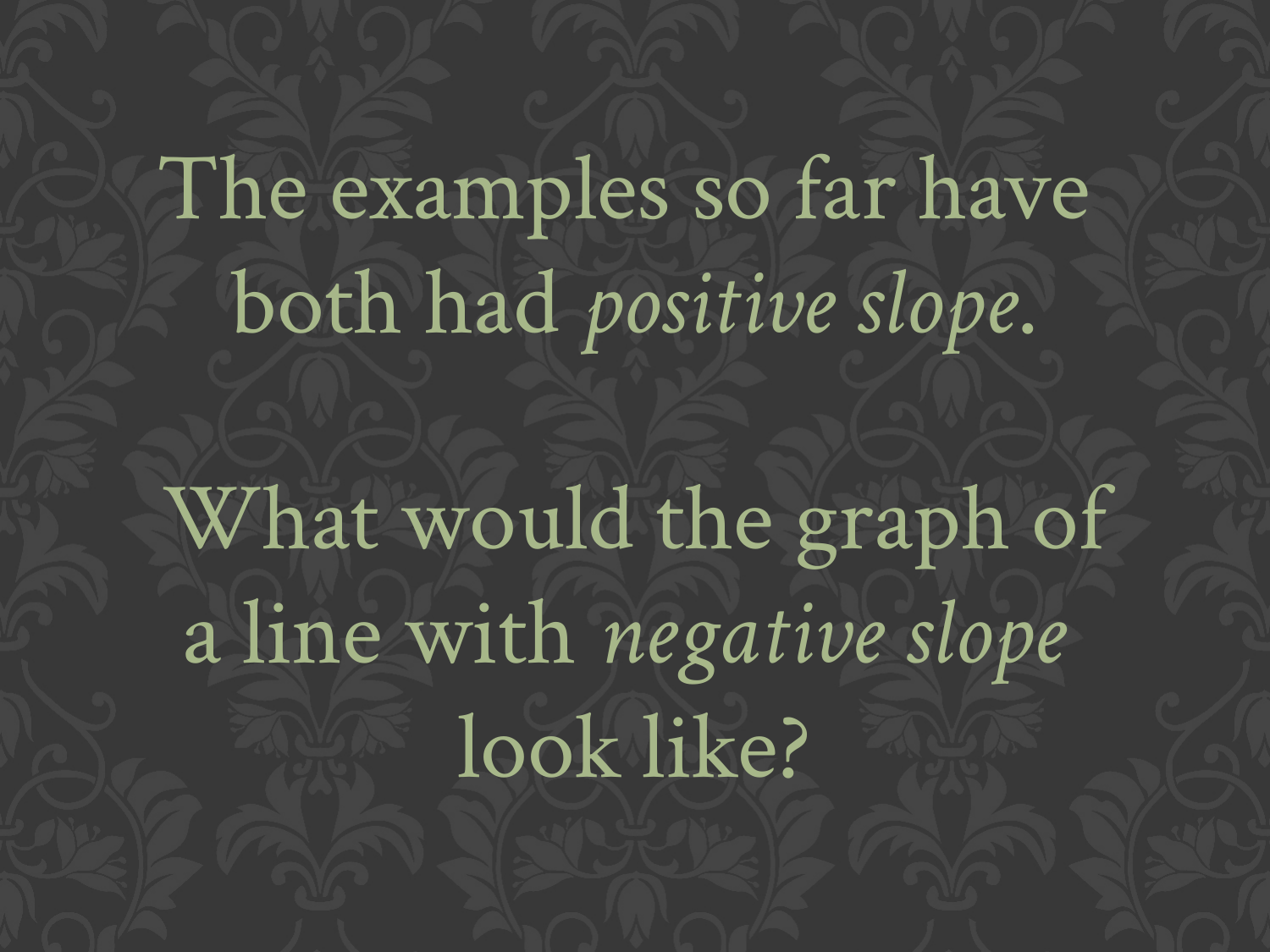

The examples so far have
both had positive slope.

What would the graph of
a line with negative slope
look like?